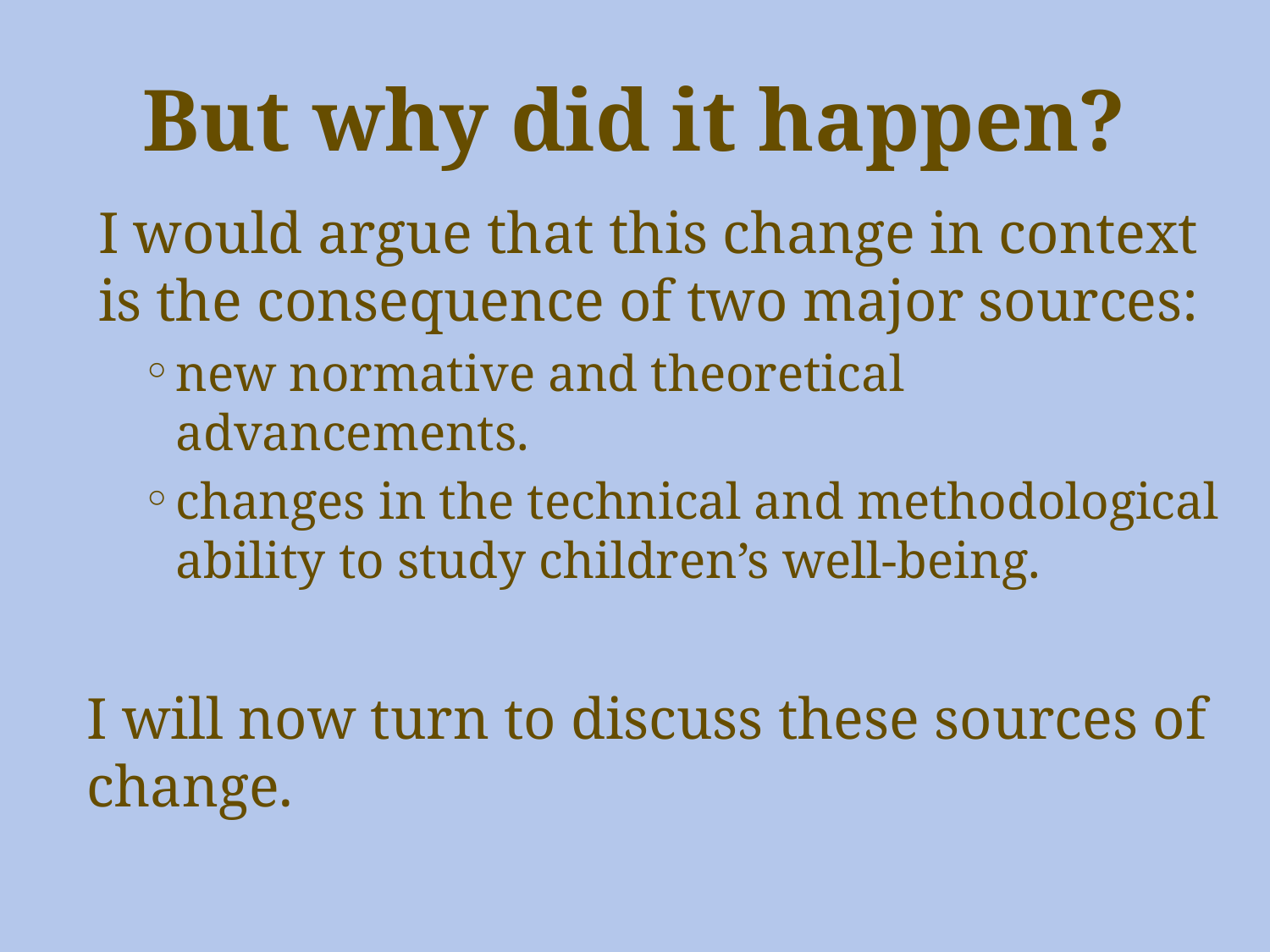

# But why did it happen?
I would argue that this change in context is the consequence of two major sources:
new normative and theoretical advancements.
changes in the technical and methodological ability to study children’s well-being.

I will now turn to discuss these sources of change.